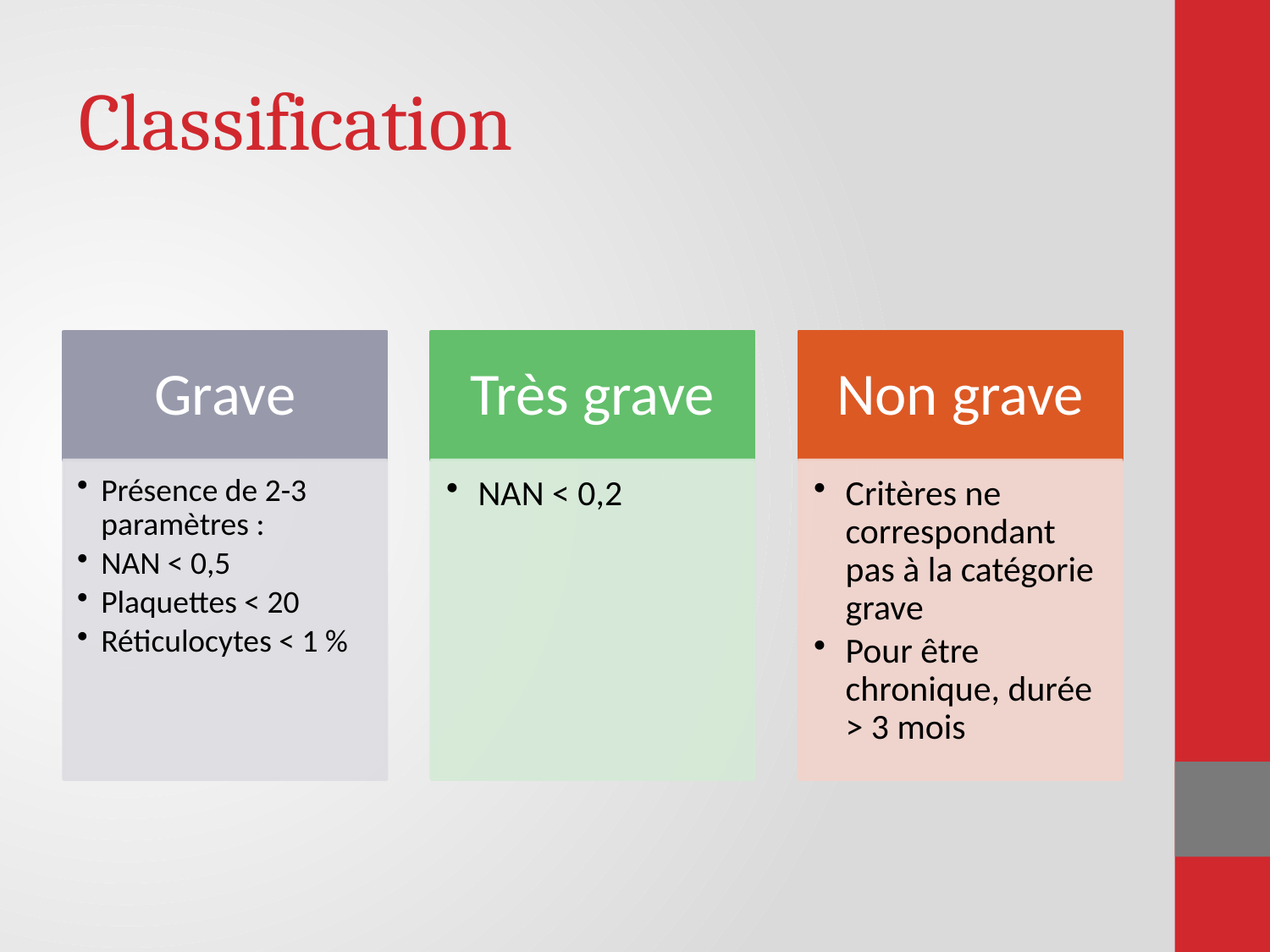

# Classification
Grave
Présence de 2-3 paramètres :
NAN < 0,5
Plaquettes < 20
Réticulocytes < 1 %
Très grave
NAN < 0,2
Non grave
Critères ne correspondant pas à la catégorie grave
Pour être chronique, durée > 3 mois